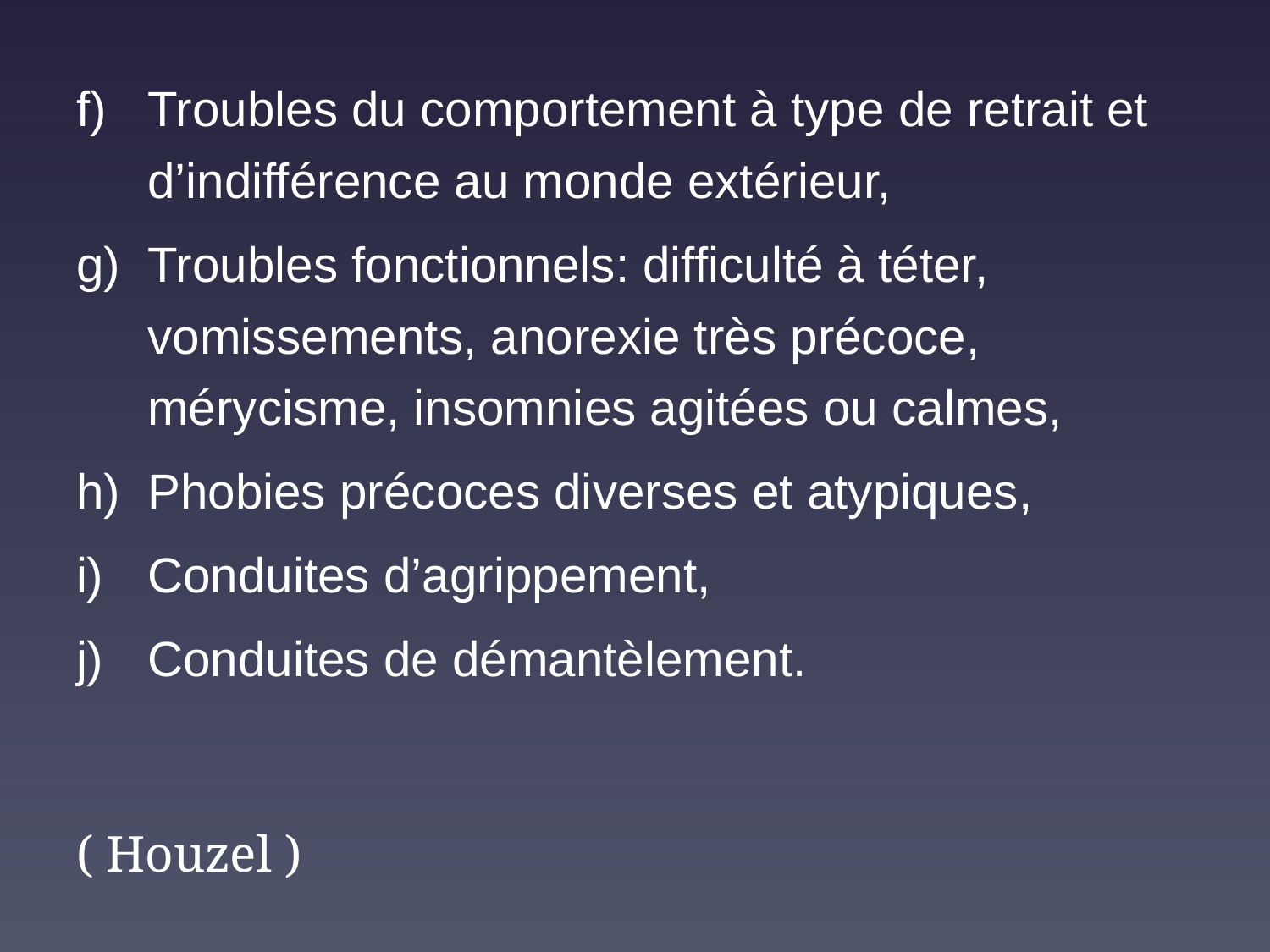

Troubles du comportement à type de retrait et d’indifférence au monde extérieur,
Troubles fonctionnels: difficulté à téter, vomissements, anorexie très précoce, mérycisme, insomnies agitées ou calmes,
Phobies précoces diverses et atypiques,
Conduites d’agrippement,
Conduites de démantèlement.

( Houzel )